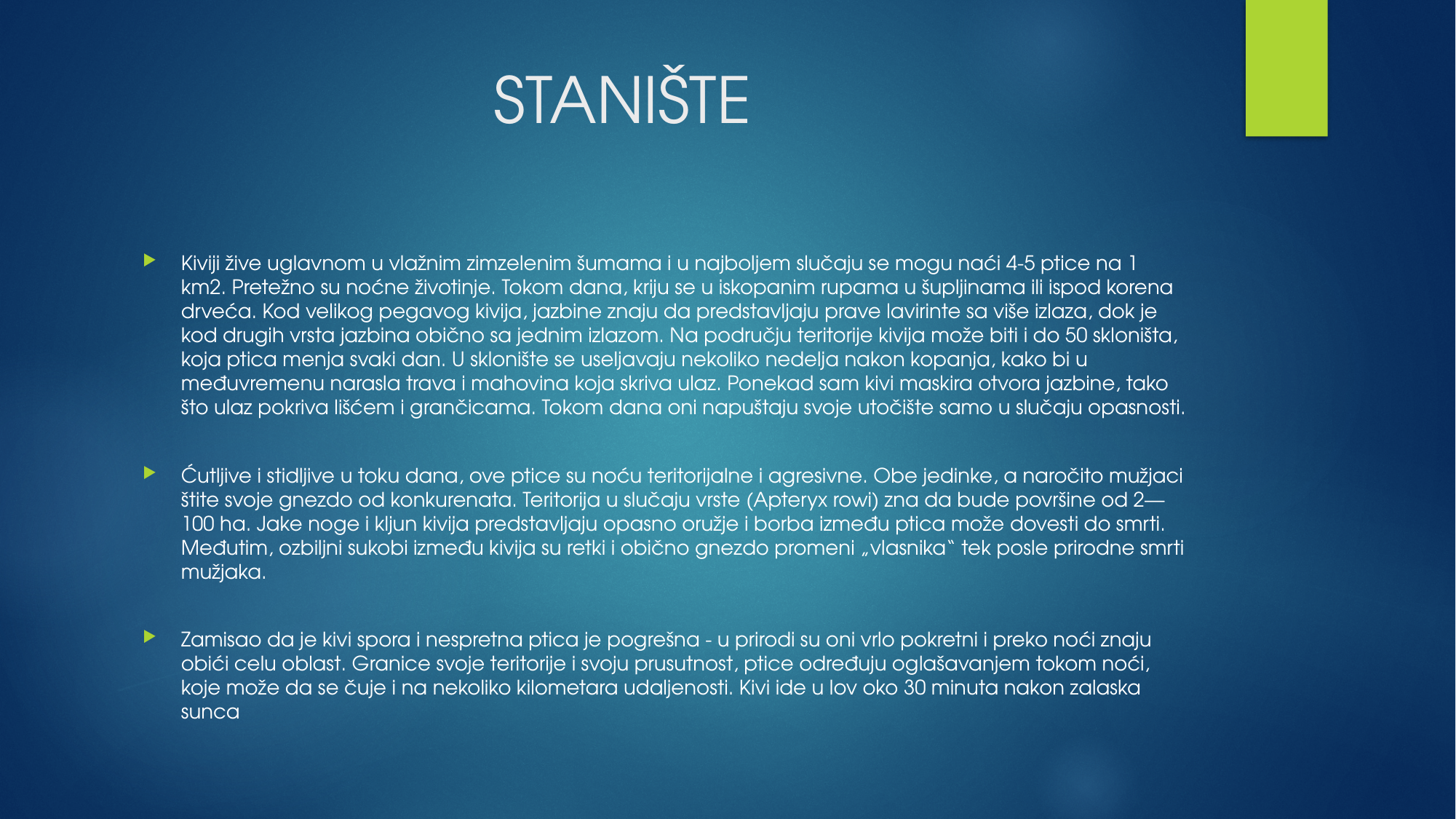

# STANIŠTE
Kiviji žive uglavnom u vlažnim zimzelenim šumama i u najboljem slučaju se mogu naći 4-5 ptice na 1 km2. Pretežno su noćne životinje. Tokom dana, kriju se u iskopanim rupama u šupljinama ili ispod korena drveća. Kod velikog pegavog kivija, jazbine znaju da predstavljaju prave lavirinte sa više izlaza, dok je kod drugih vrsta jazbina obično sa jednim izlazom. Na području teritorije kivija može biti i do 50 skloništa, koja ptica menja svaki dan. U sklonište se useljavaju nekoliko nedelja nakon kopanja, kako bi u međuvremenu narasla trava i mahovina koja skriva ulaz. Ponekad sam kivi maskira otvora jazbine, tako što ulaz pokriva lišćem i grančicama. Tokom dana oni napuštaju svoje utočište samo u slučaju opasnosti.

Ćutljive i stidljive u toku dana, ove ptice su noću teritorijalne i agresivne. Obe jedinke, a naročito mužjaci štite svoje gnezdo od konkurenata. Teritorija u slučaju vrste (Apteryx rowi) zna da bude površine od 2—100 ha. Jake noge i kljun kivija predstavljaju opasno oružje i borba između ptica može dovesti do smrti. Međutim, ozbiljni sukobi između kivija su retki i obično gnezdo promeni „vlasnika“ tek posle prirodne smrti mužjaka.

Zamisao da je kivi spora i nespretna ptica je pogrešna - u prirodi su oni vrlo pokretni i preko noći znaju obići celu oblast. Granice svoje teritorije i svoju prusutnost, ptice određuju oglašavanjem tokom noći, koje može da se čuje i na nekoliko kilometara udaljenosti. Kivi ide u lov oko 30 minuta nakon zalaska sunca